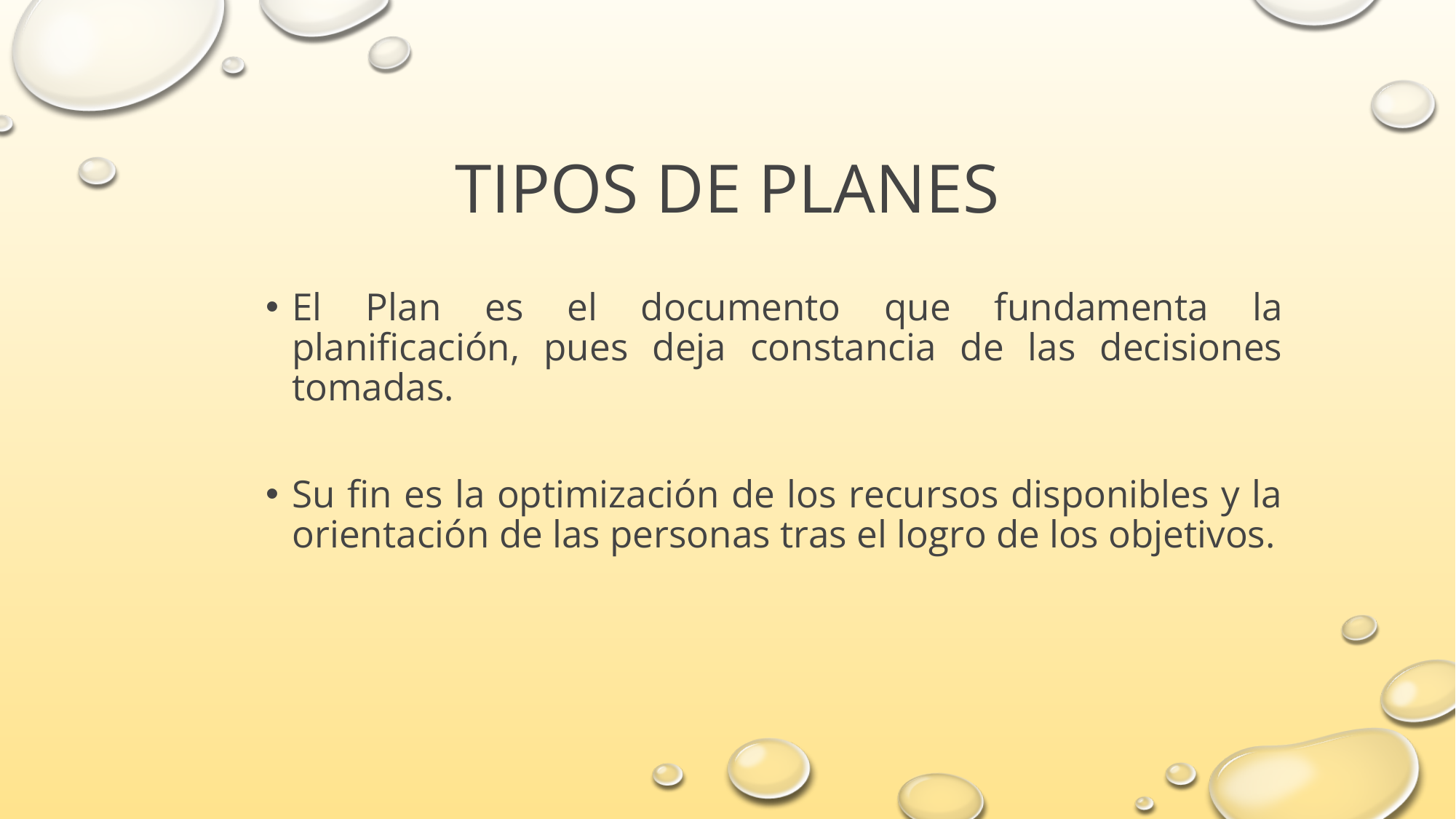

# TIPOS DE PLANES
El Plan es el documento que fundamenta la planificación, pues deja constancia de las decisiones tomadas.

Su fin es la optimización de los recursos disponibles y la orientación de las personas tras el logro de los objetivos.